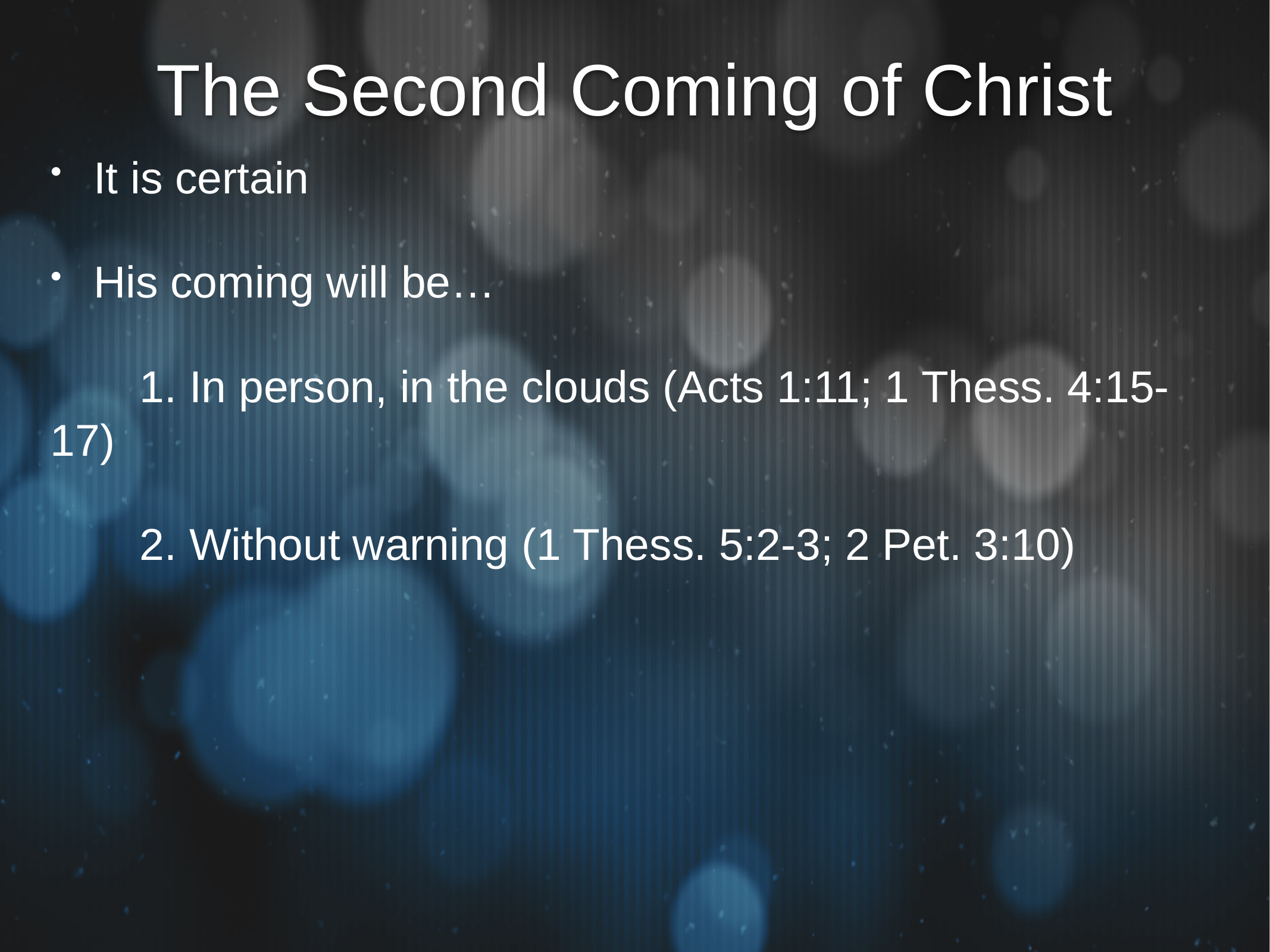

# The Second Coming of Christ
It is certain
His coming will be…
	1. In person, in the clouds (Acts 1:11; 1 Thess. 4:15-17)
	2. Without warning (1 Thess. 5:2-3; 2 Pet. 3:10)